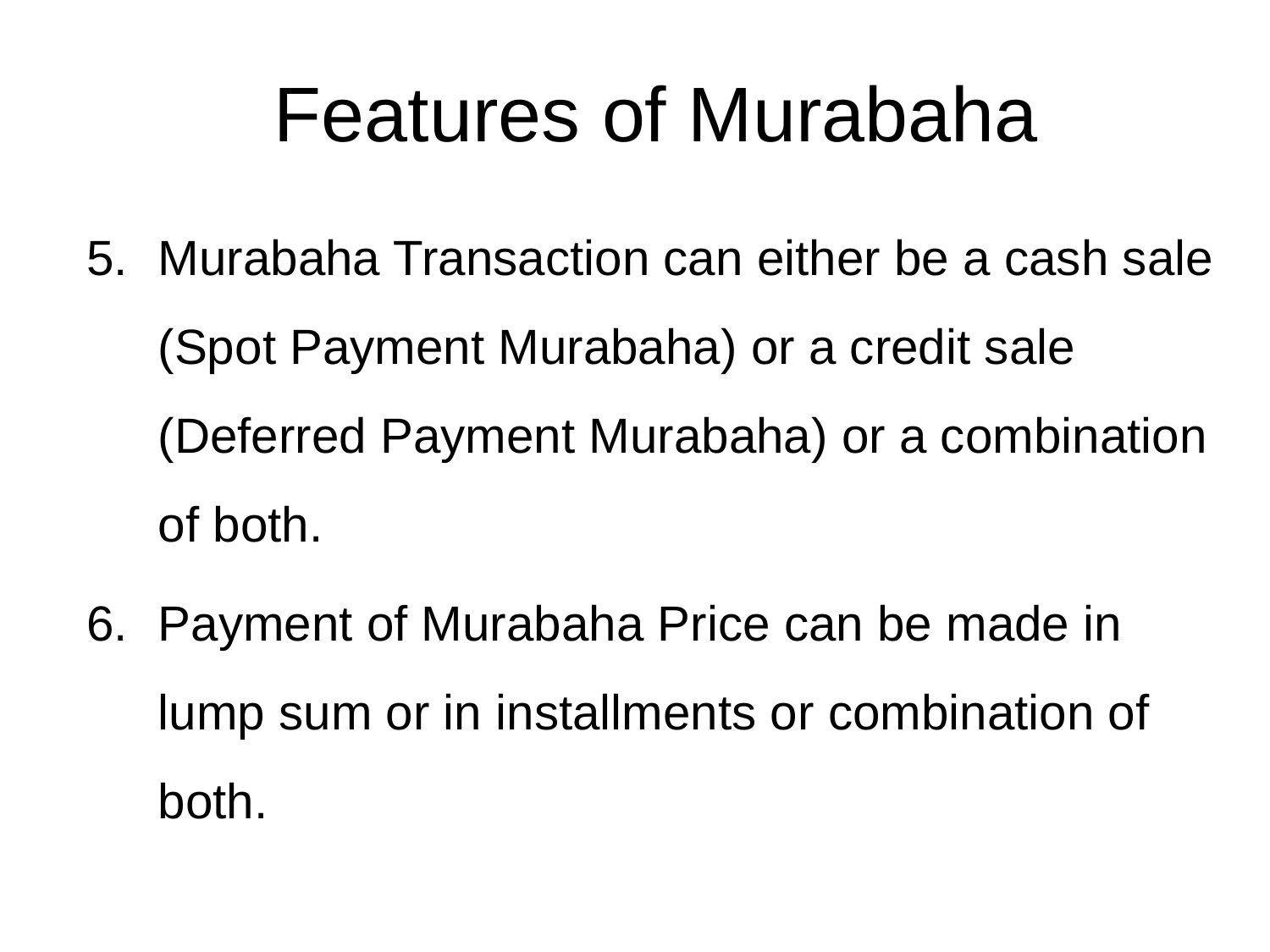

# Features of Murabaha
Murabaha Transaction can either be a cash sale (Spot Payment Murabaha) or a credit sale (Deferred Payment Murabaha) or a combination of both.
Payment of Murabaha Price can be made in lump sum or in installments or combination of both.